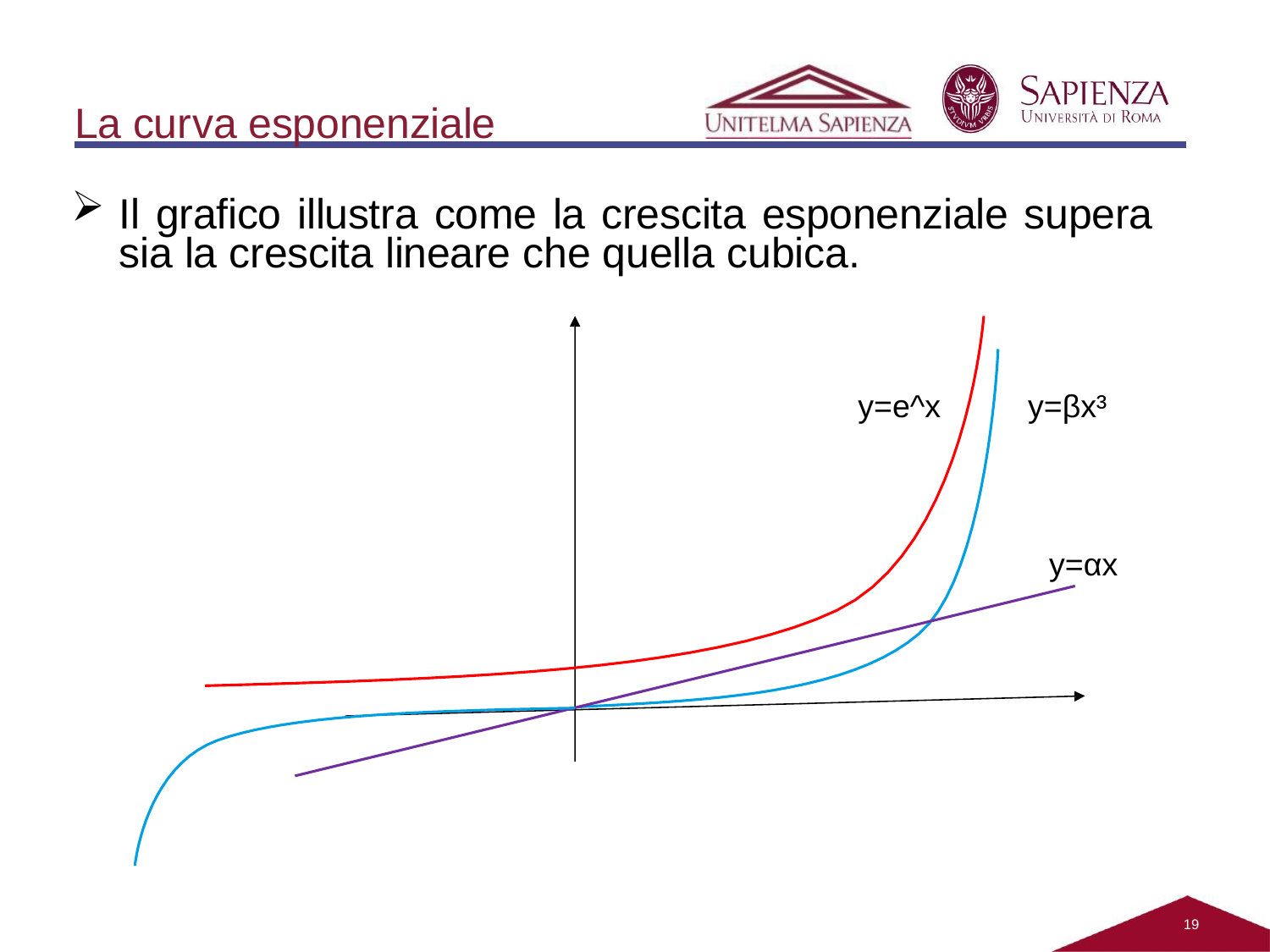

# La curva esponenziale
Il grafico illustra come la crescita esponenziale supera sia la crescita lineare che quella cubica.

y=e^x
y=βx³
y=αx

19